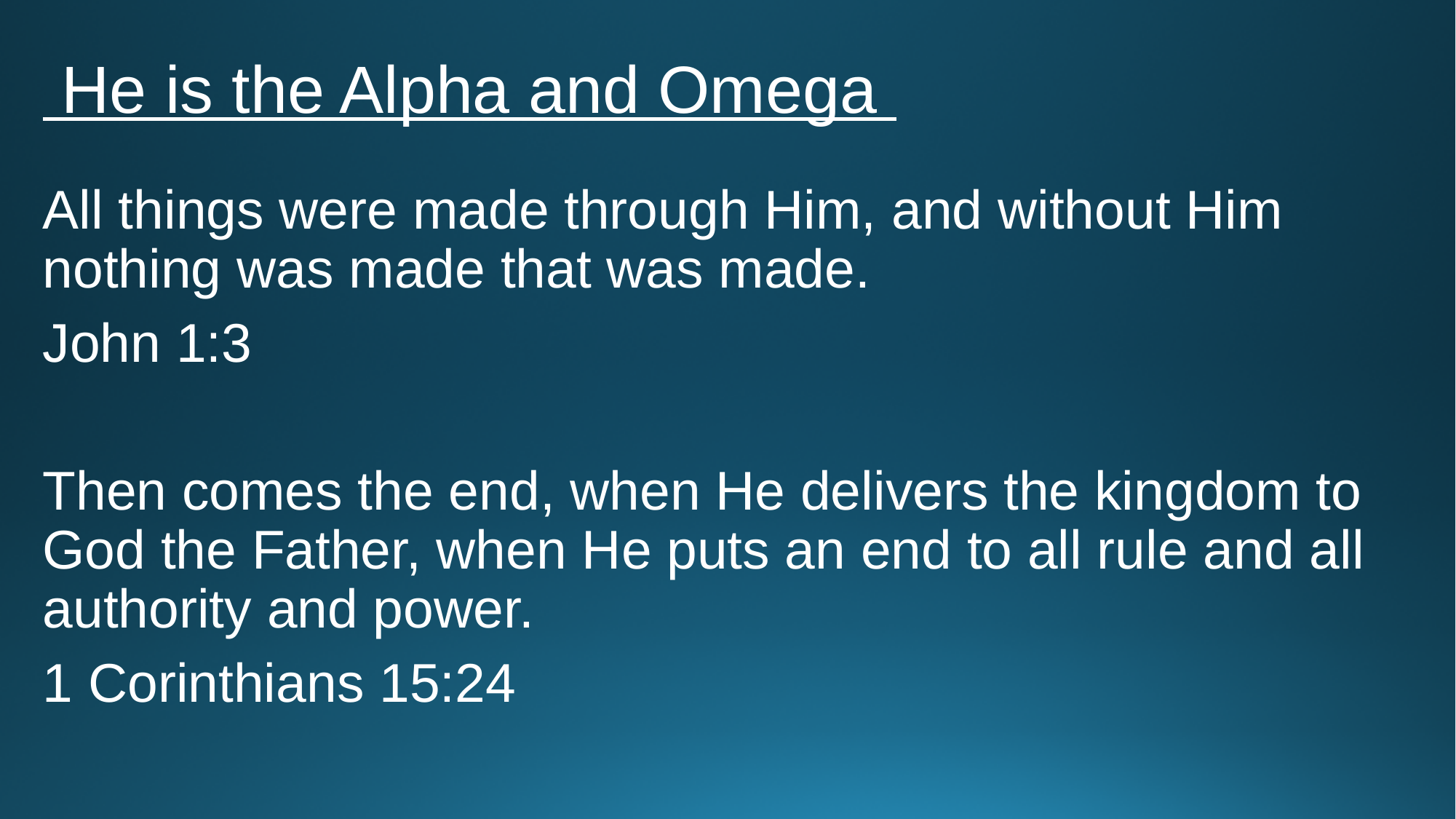

# He is the Alpha and Omega
All things were made through Him, and without Him nothing was made that was made.
John 1:3

Then comes the end, when He delivers the kingdom to God the Father, when He puts an end to all rule and all authority and power.
1 Corinthians 15:24